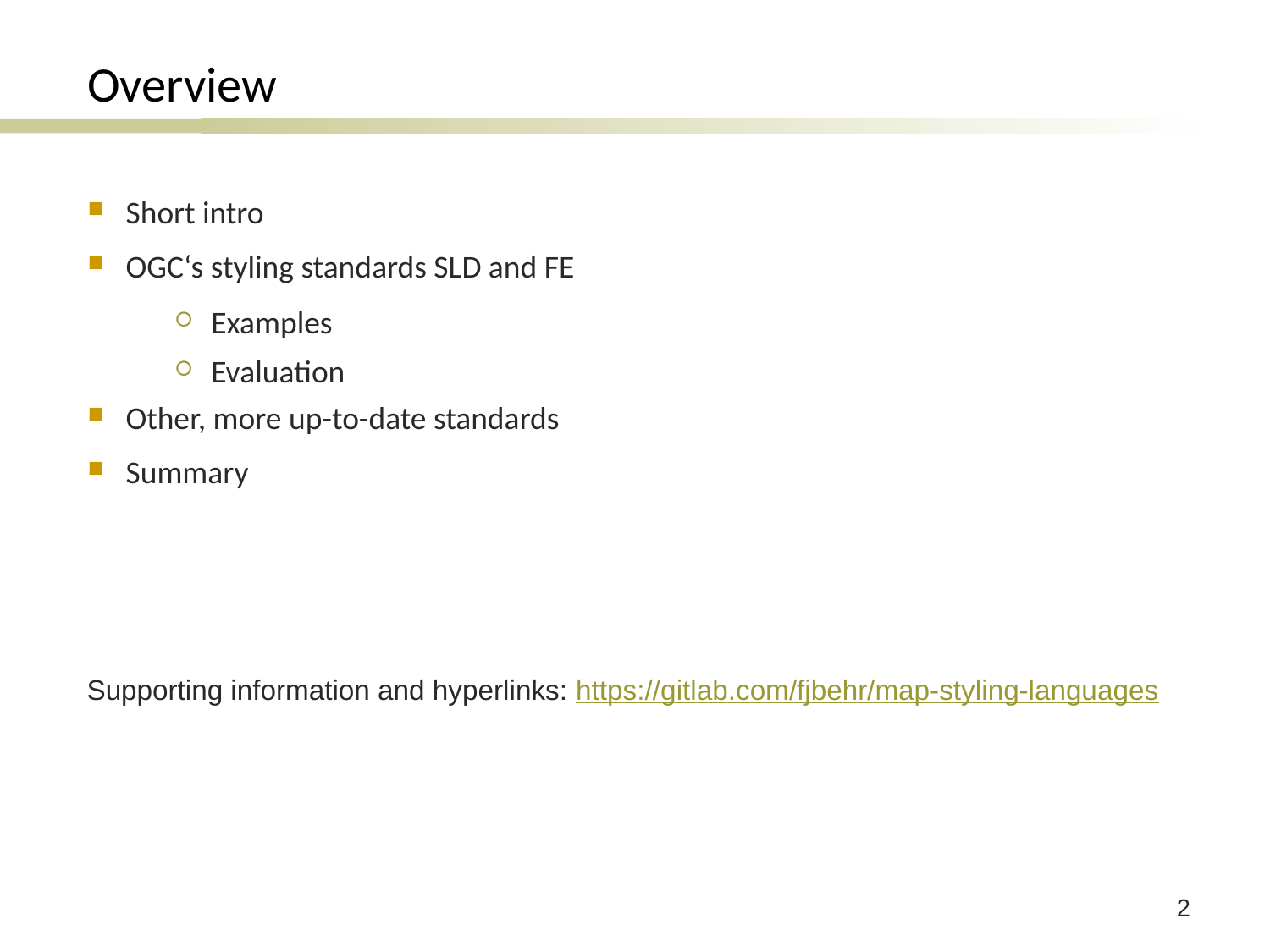

# Overview
Short intro
OGC‘s styling standards SLD and FE
Examples
Evaluation
Other, more up-to-date standards
Summary
Supporting information and hyperlinks: https://gitlab.com/fjbehr/map-styling-languages